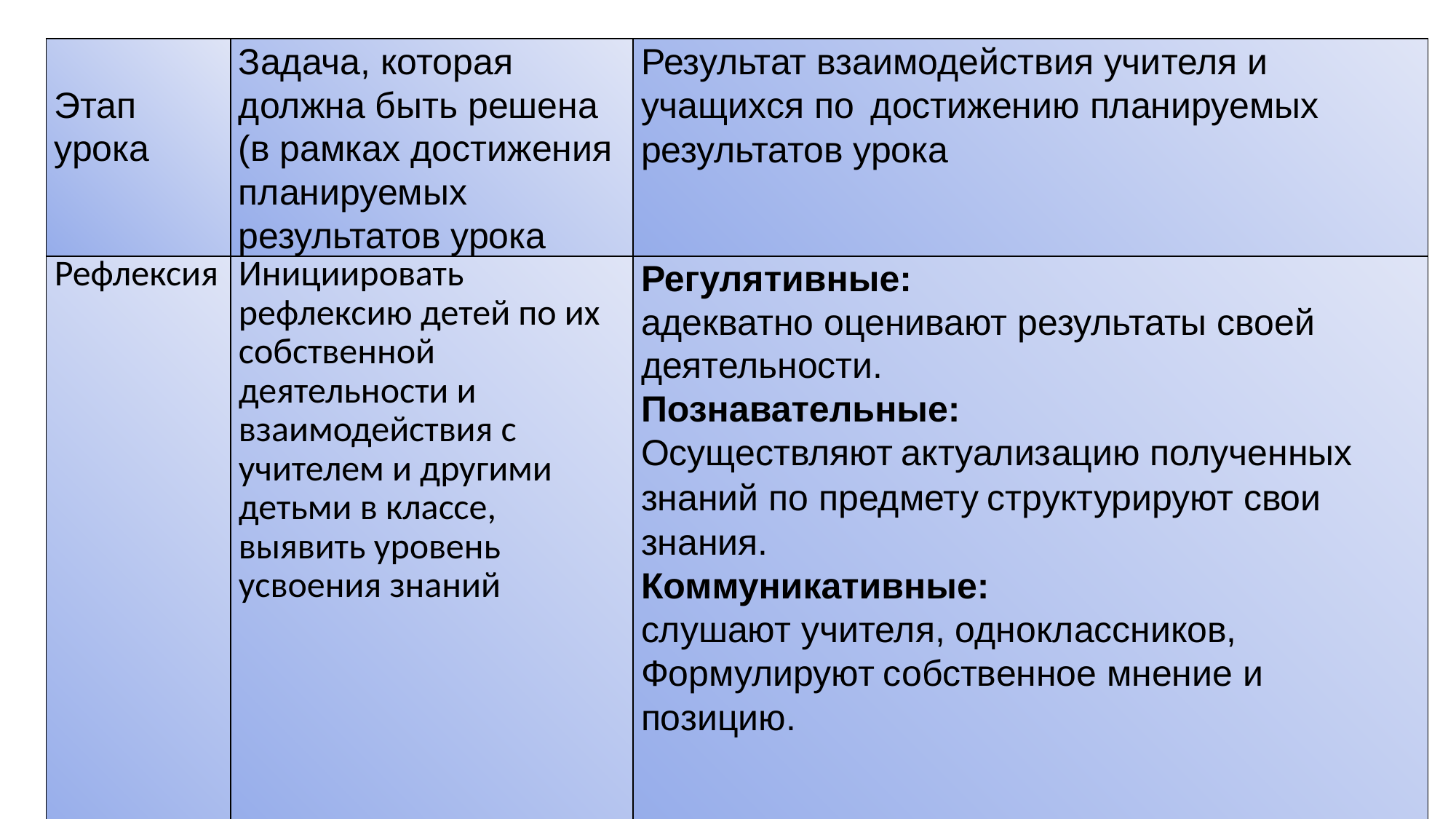

| Этап урока | Задача, которая должна быть решена (в рамках достижения планируемых результатов урока | Результат взаимодействия учителя и учащихся по достижению планируемых результатов урока |
| --- | --- | --- |
| Рефлексия | Инициировать рефлексию детей по их собственной деятельности и взаимодействия с учителем и другими детьми в классе, выявить уровень усвоения знаний | Регулятивные: адекватно оценивают результаты своей деятельности. Познавательные: Осуществляют актуализацию полученных знаний по предмету структурируют свои знания. Коммуникативные: слушают учителя, одноклассников, Формулируют собственное мнение и позицию. |